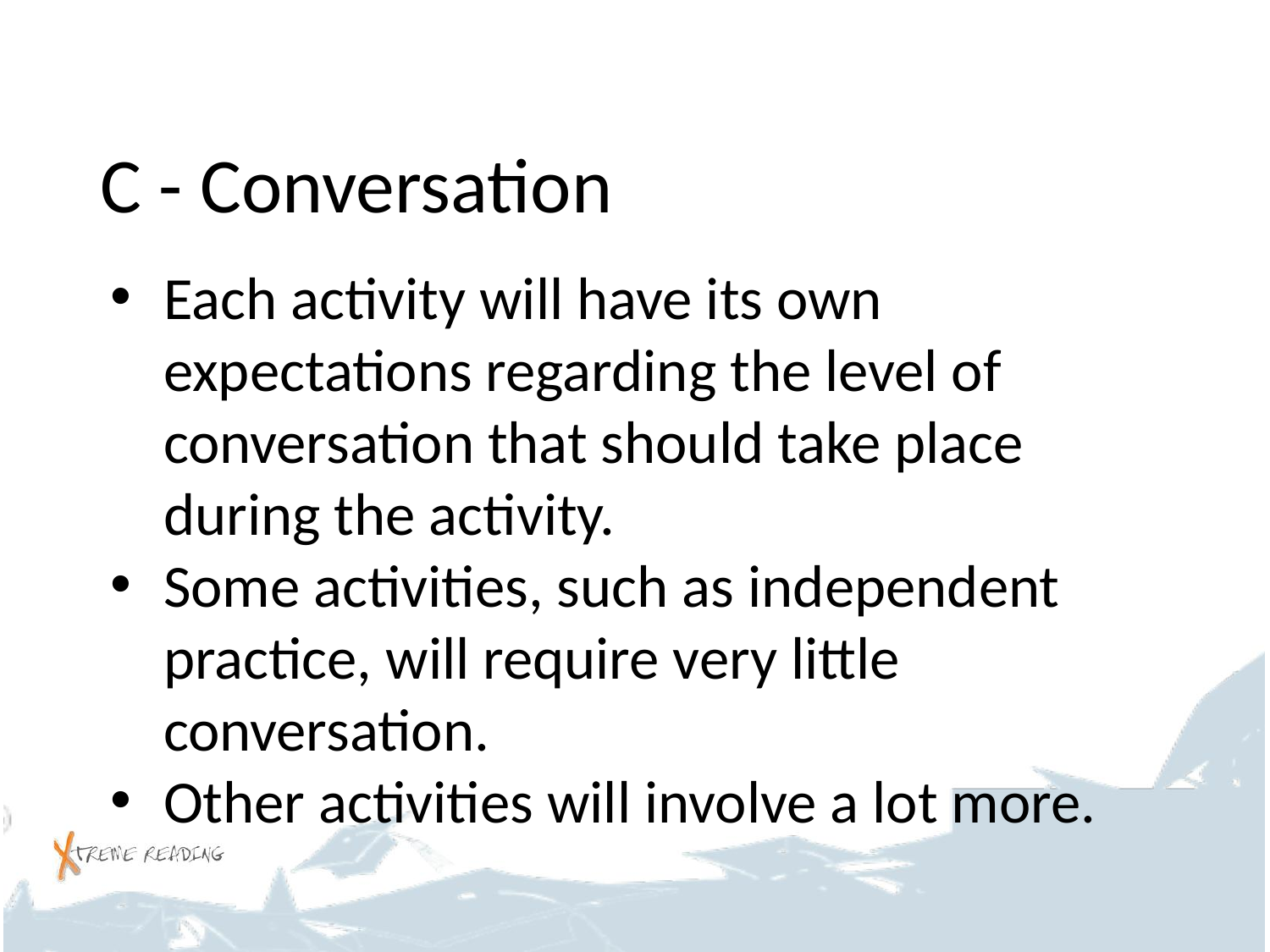

# C - Conversation
Each activity will have its own expectations regarding the level of conversation that should take place during the activity.
Some activities, such as independent practice, will require very little conversation.
Other activities will involve a lot more.